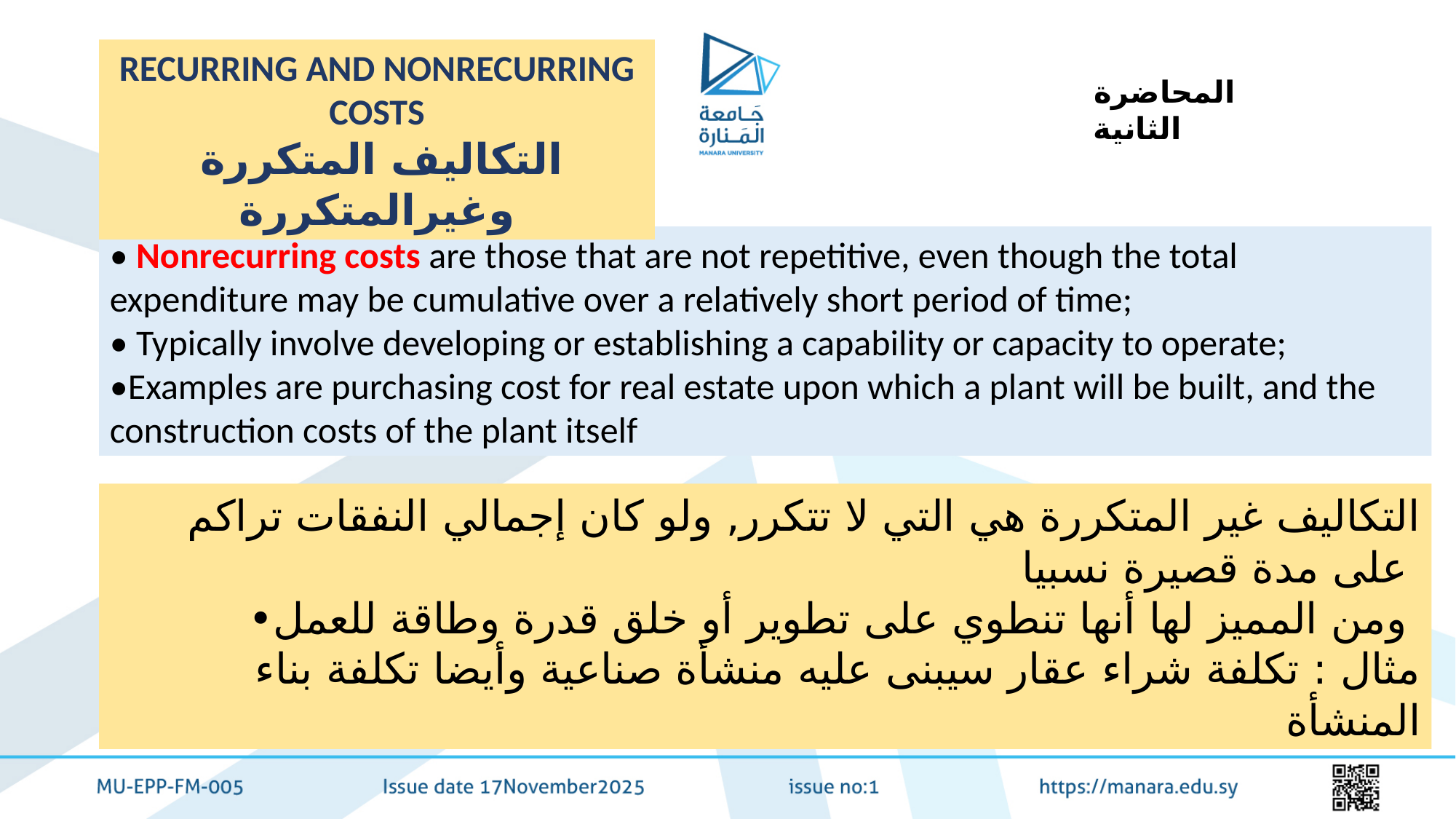

RECURRING AND NONRECURRING COSTS
 التكاليف المتكررة وغيرالمتكررة
المحاضرة الثانية
• Nonrecurring costs are those that are not repetitive, even though the total expenditure may be cumulative over a relatively short period of time;
• Typically involve developing or establishing a capability or capacity to operate;
•Examples are purchasing cost for real estate upon which a plant will be built, and the construction costs of the plant itself
التكاليف غير المتكررة هي التي لا تتكرر, ولو كان إجمالي النفقات تراكم على مدة قصيرة نسبيا
•ومن المميز لها أنها تنطوي على تطوير أو خلق قدرة وطاقة للعمل
مثال : تكلفة شراء عقار سيبنى عليه منشأة صناعية وأيضا تكلفة بناء المنشأة